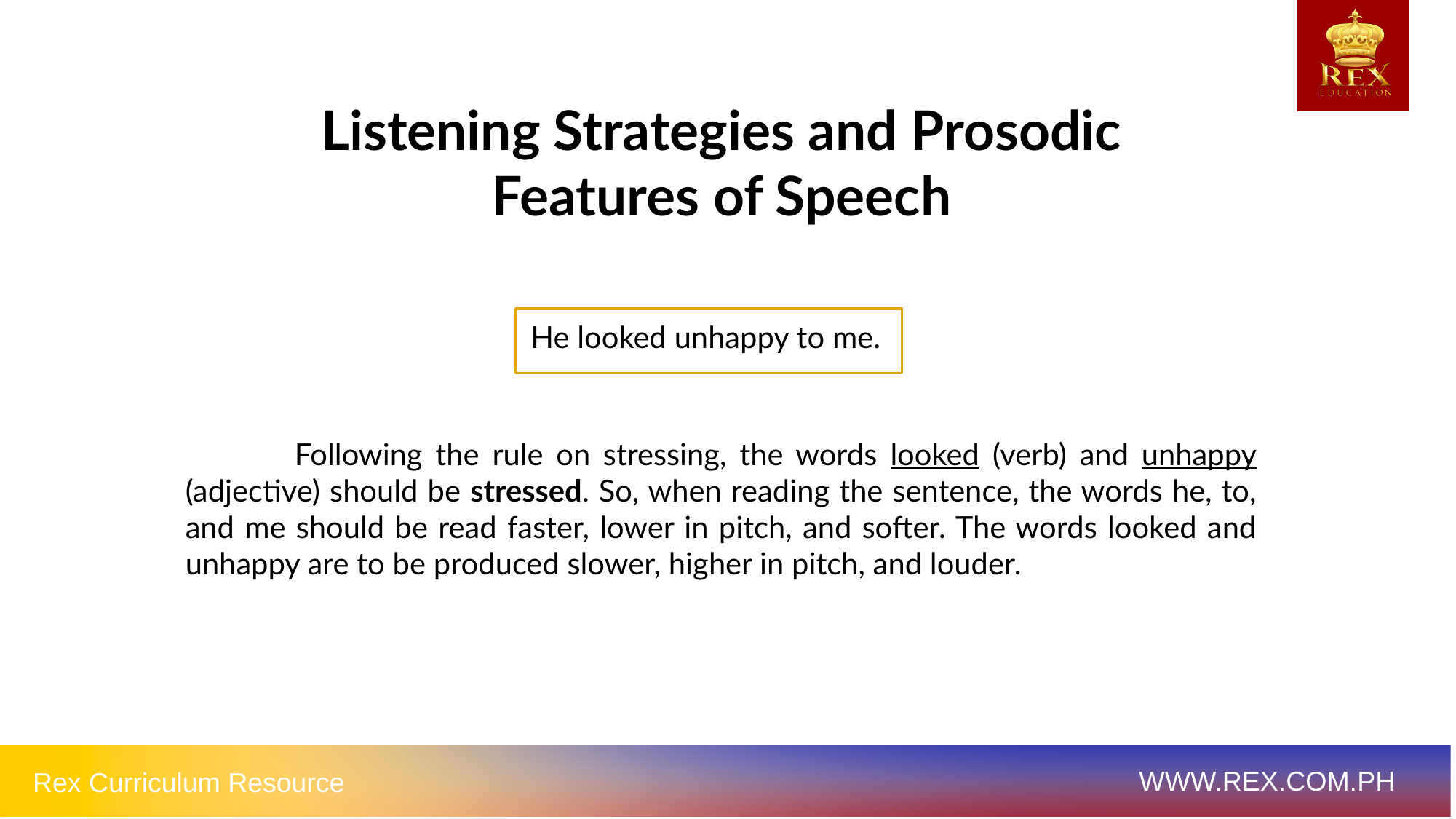

Listening Strategies and Prosodic Features of Speech

He looked unhappy to me.
	Following the rule on stressing, the words looked (verb) and unhappy (adjective) should be stressed. So, when reading the sentence, the words he, to, and me should be read faster, lower in pitch, and softer. The words looked and unhappy are to be produced slower, higher in pitch, and louder.